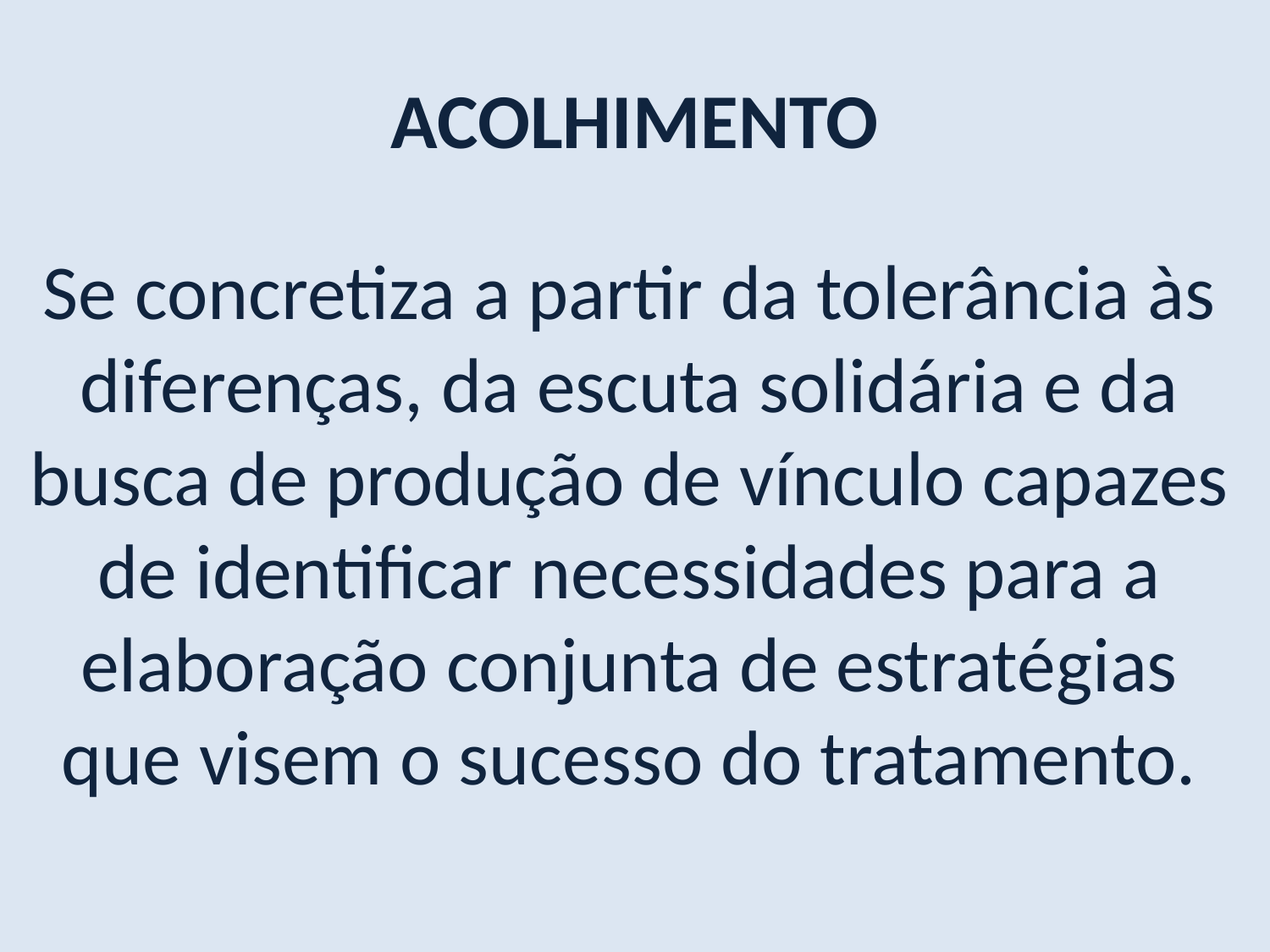

ACOLHIMENTO
Se concretiza a partir da tolerância às diferenças, da escuta solidária e da busca de produção de vínculo capazes de identificar necessidades para a elaboração conjunta de estratégias que visem o sucesso do tratamento.